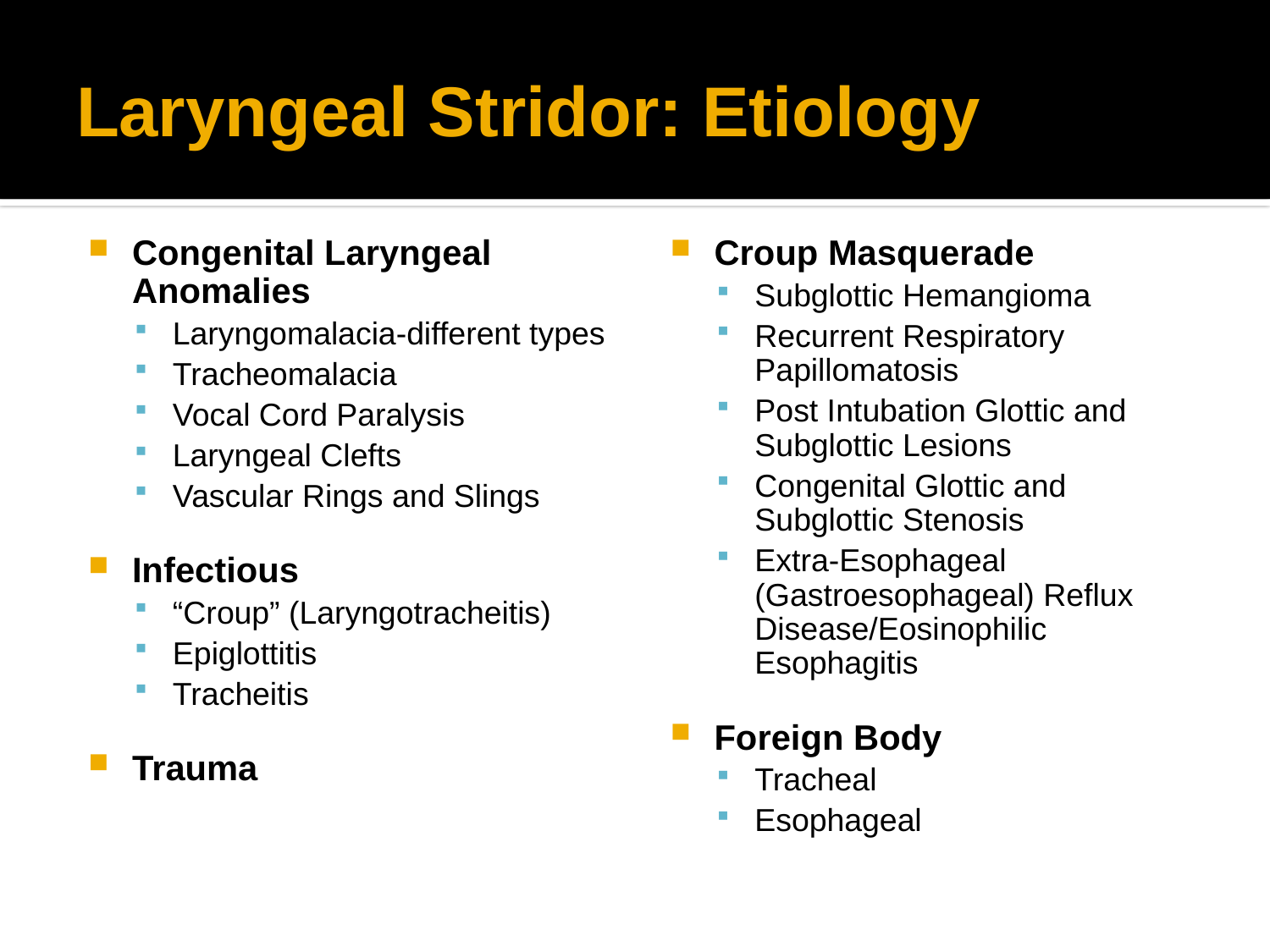

Laryngeal Stridor: Etiology
Congenital Laryngeal Anomalies
Laryngomalacia-different types
Tracheomalacia
Vocal Cord Paralysis
Laryngeal Clefts
Vascular Rings and Slings

Infectious
“Croup” (Laryngotracheitis)
Epiglottitis
Tracheitis

Trauma
Croup Masquerade
Subglottic Hemangioma
Recurrent Respiratory Papillomatosis
Post Intubation Glottic and Subglottic Lesions
Congenital Glottic and Subglottic Stenosis
Extra-Esophageal (Gastroesophageal) Reflux Disease/Eosinophilic Esophagitis

Foreign Body
Tracheal
Esophageal